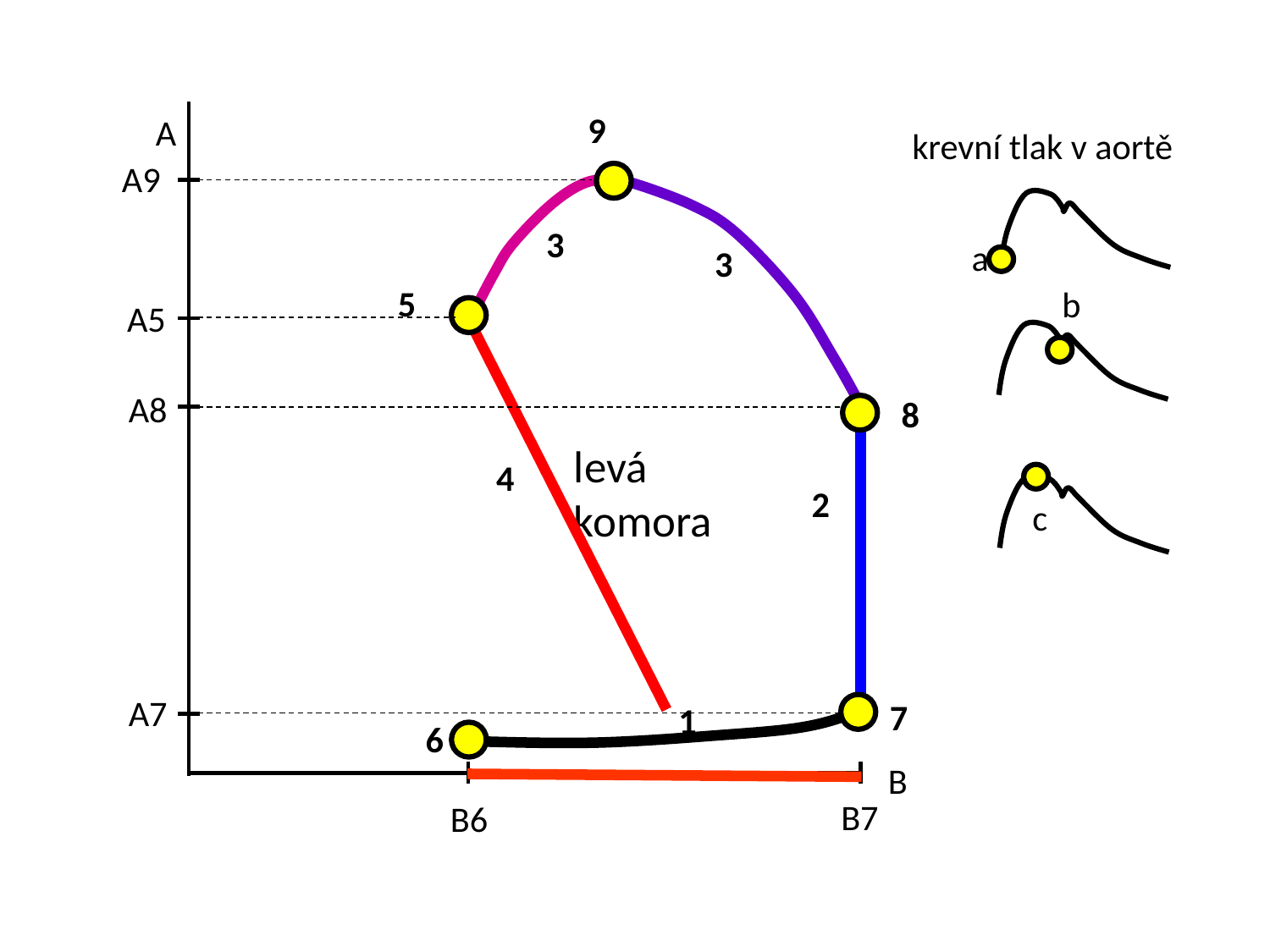

9

A
krevní tlak v aortě
A9

3

a
3
5

b
A5

A8
8

2
levá komora
4

c
A7
7

1

6

B
B7
B6